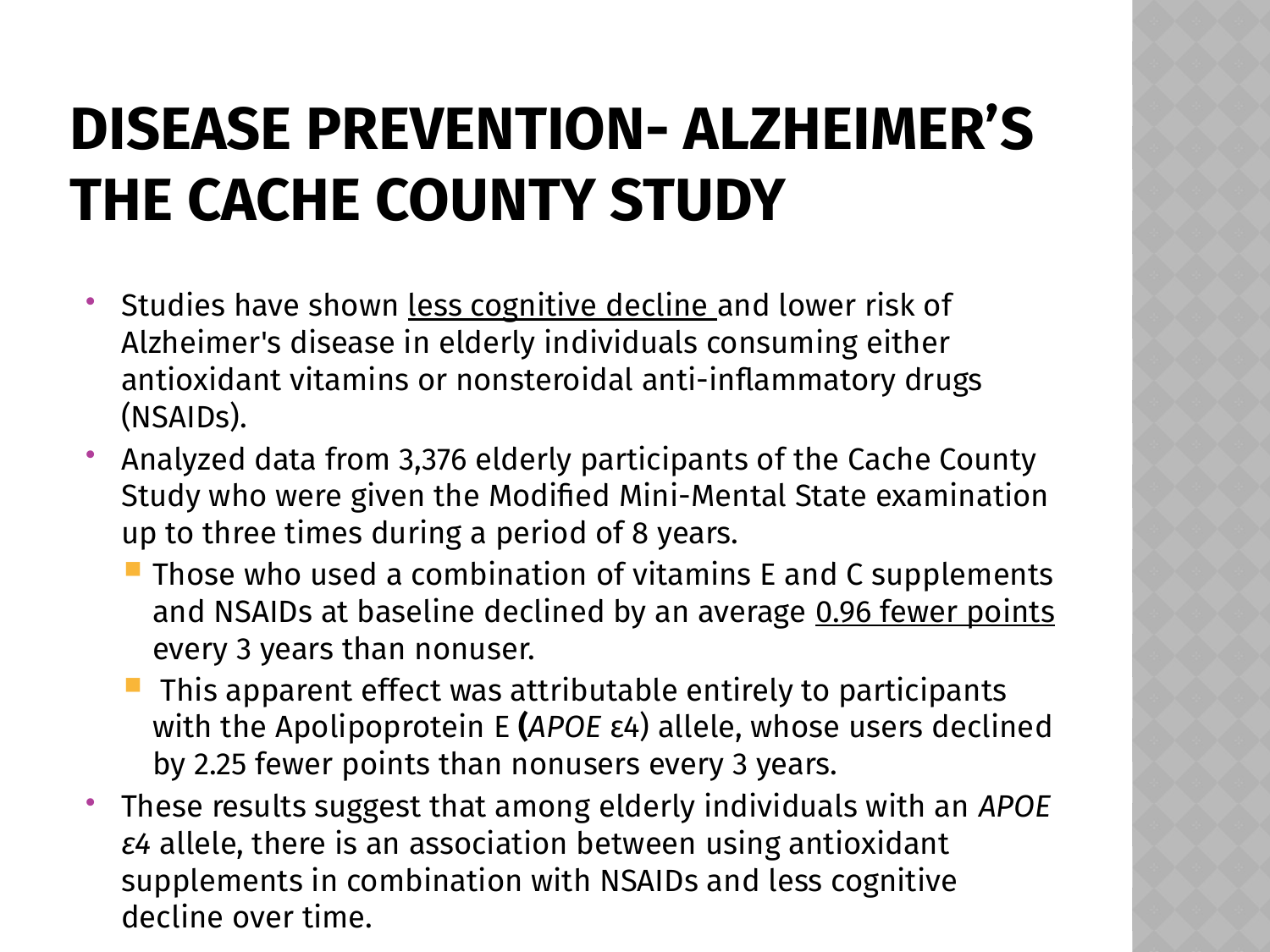

# Disease Prevention- Alzheimer’s The Cache County Study
Studies have shown less cognitive decline and lower risk of Alzheimer's disease in elderly individuals consuming either antioxidant vitamins or nonsteroidal anti-inflammatory drugs (NSAIDs).
Analyzed data from 3,376 elderly participants of the Cache County Study who were given the Modified Mini-Mental State examination up to three times during a period of 8 years.
Those who used a combination of vitamins E and C supplements and NSAIDs at baseline declined by an average 0.96 fewer points every 3 years than nonuser.
 This apparent effect was attributable entirely to participants with the Apolipoprotein E (APOE ε4) allele, whose users declined by 2.25 fewer points than nonusers every 3 years.
These results suggest that among elderly individuals with an APOE ε4 allele, there is an association between using antioxidant supplements in combination with NSAIDs and less cognitive decline over time.